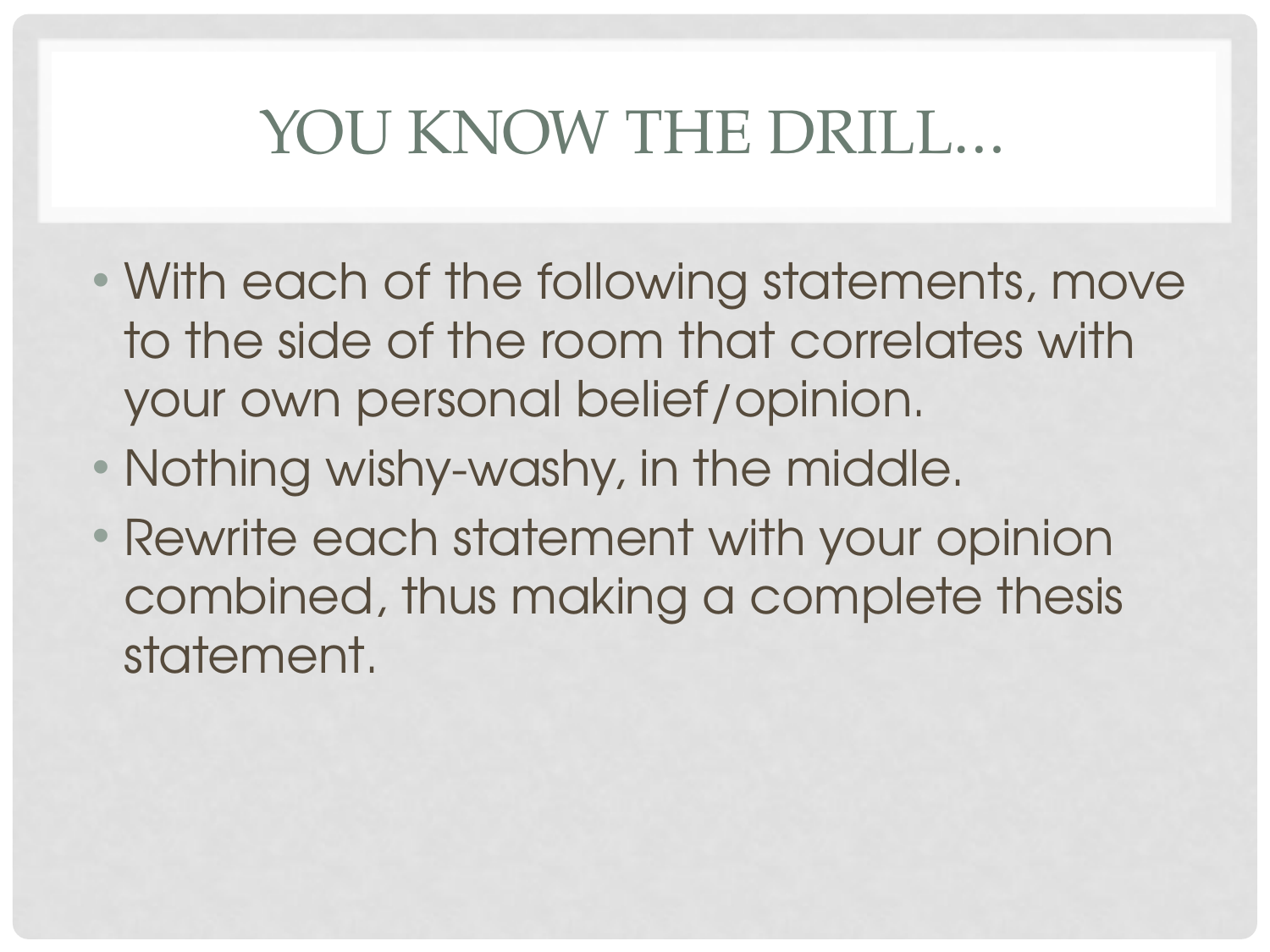

# You know the drill…
With each of the following statements, move to the side of the room that correlates with your own personal belief/opinion.
Nothing wishy-washy, in the middle.
Rewrite each statement with your opinion combined, thus making a complete thesis statement.